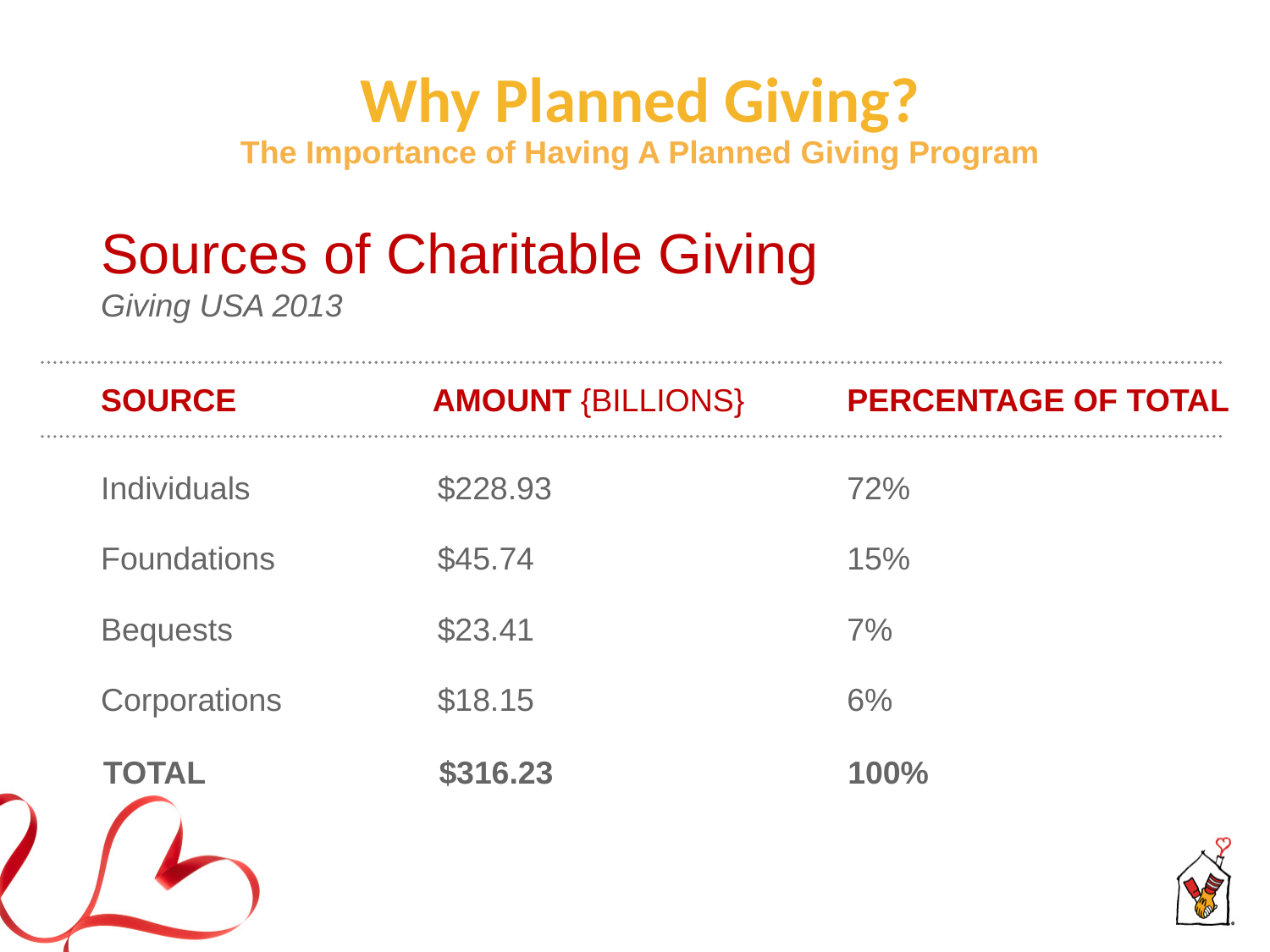

Why Planned Giving?
The Importance of Having A Planned Giving Program
Sources of Charitable Giving
Giving USA 2013

SOURCE
AMOUNT {BILLIONS}
PERCENTAGE OF TOTAL

Individuals
$228.93
72%
Foundations
$45.74
15%
Bequests
$23.41
7%
Corporations
$18.15
6%
TOTAL
$316.23
100%